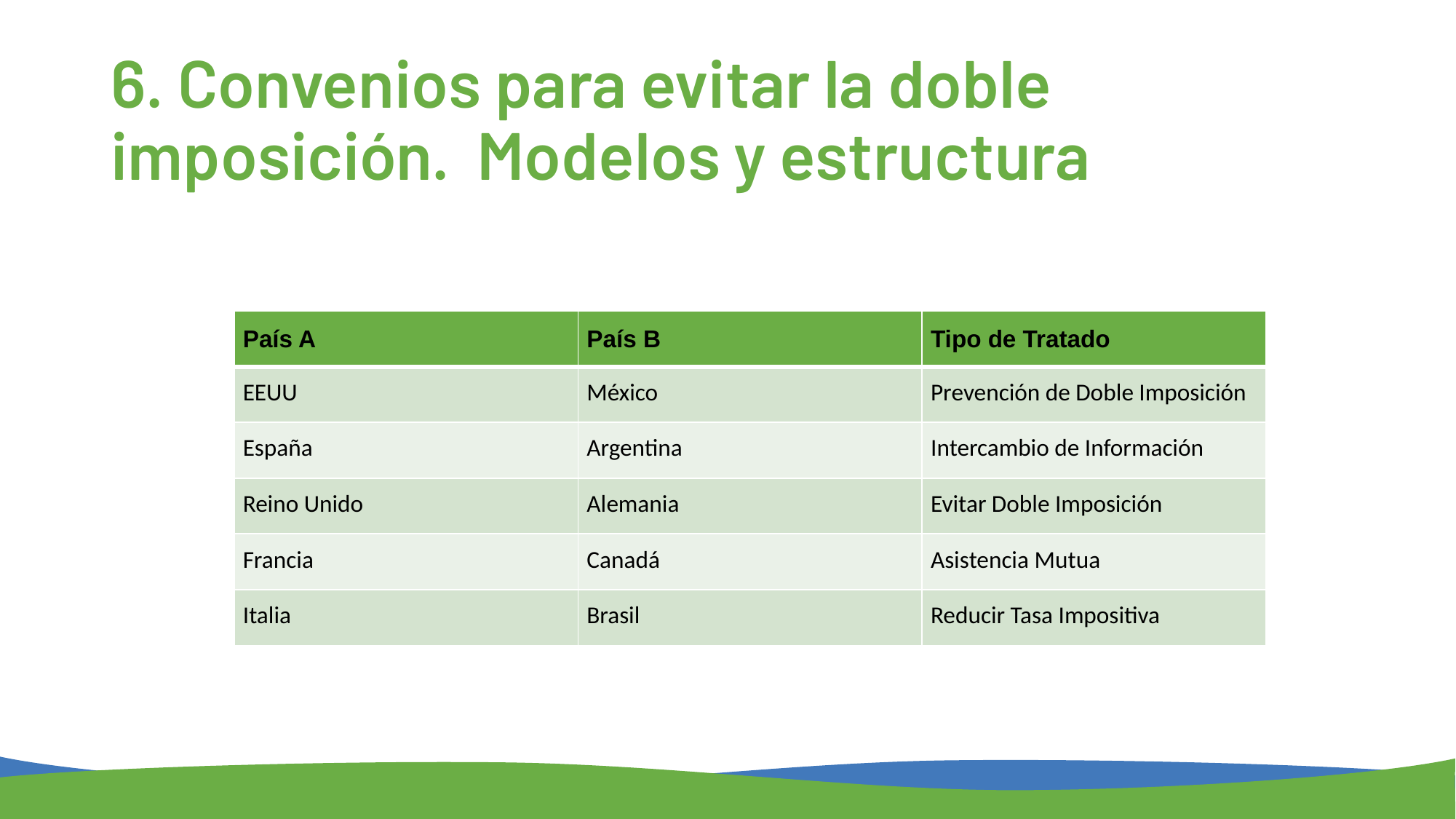

# 6. Convenios para evitar la doble imposición.  Modelos y estructura
| País A | País B | Tipo de Tratado |
| --- | --- | --- |
| EEUU | México | Prevención de Doble Imposición |
| España | Argentina | Intercambio de Información |
| Reino Unido | Alemania | Evitar Doble Imposición |
| Francia | Canadá | Asistencia Mutua |
| Italia | Brasil | Reducir Tasa Impositiva |